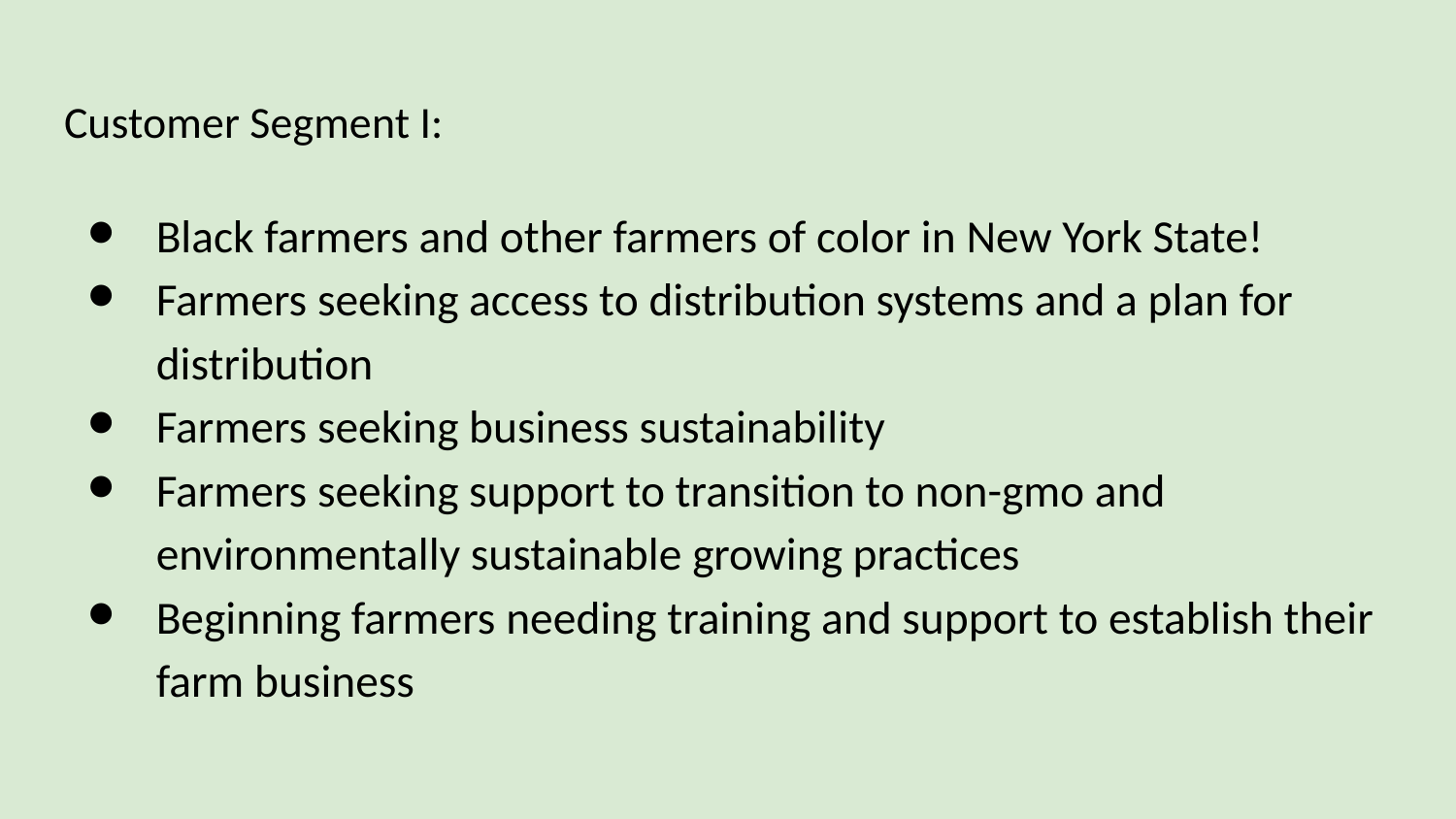

# Customer Segment I:
Black farmers and other farmers of color in New York State!
Farmers seeking access to distribution systems and a plan for distribution
Farmers seeking business sustainability
Farmers seeking support to transition to non-gmo and environmentally sustainable growing practices
Beginning farmers needing training and support to establish their farm business